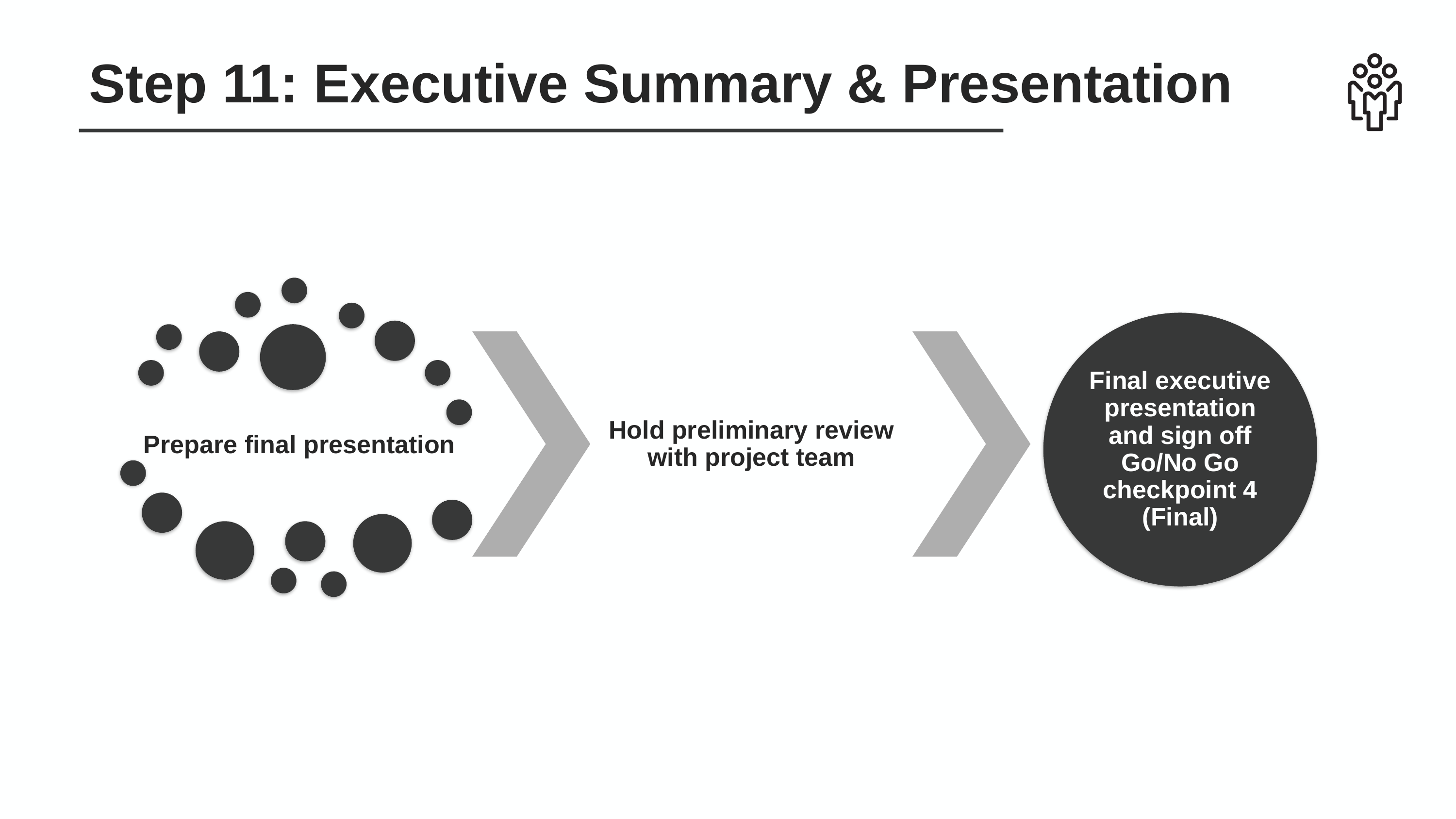

Step 11: Executive Summary & Presentation
Prepare final presentation
Hold preliminary review with project team
Final executive presentation and sign off Go/No Go checkpoint 4 (Final)